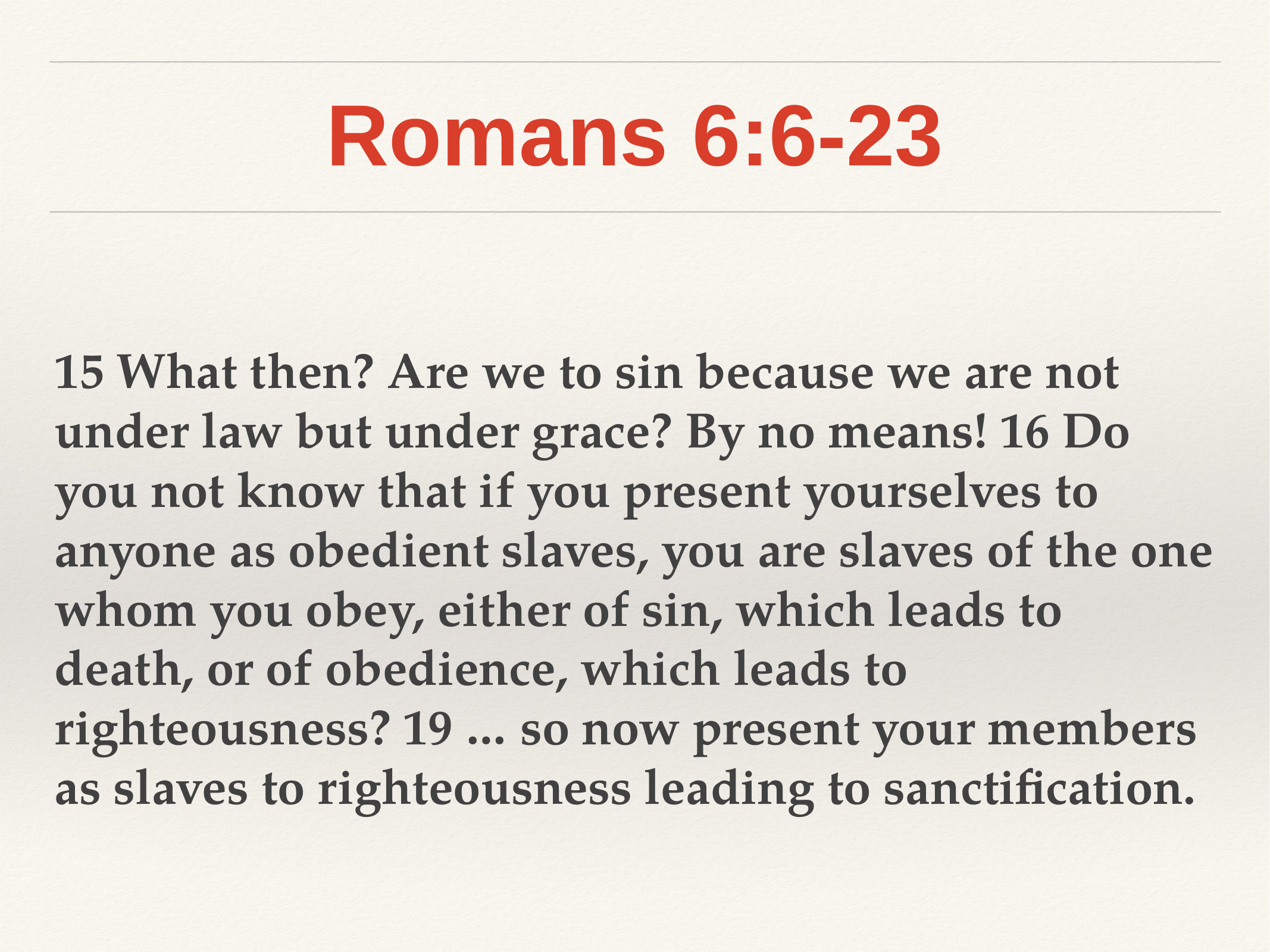

# Romans 6:6-23
15 What then? Are we to sin because we are not under law but under grace? By no means! 16 Do you not know that if you present yourselves to anyone as obedient slaves, you are slaves of the one whom you obey, either of sin, which leads to death, or of obedience, which leads to righteousness? 19 … so now present your members as slaves to righteousness leading to sanctification.